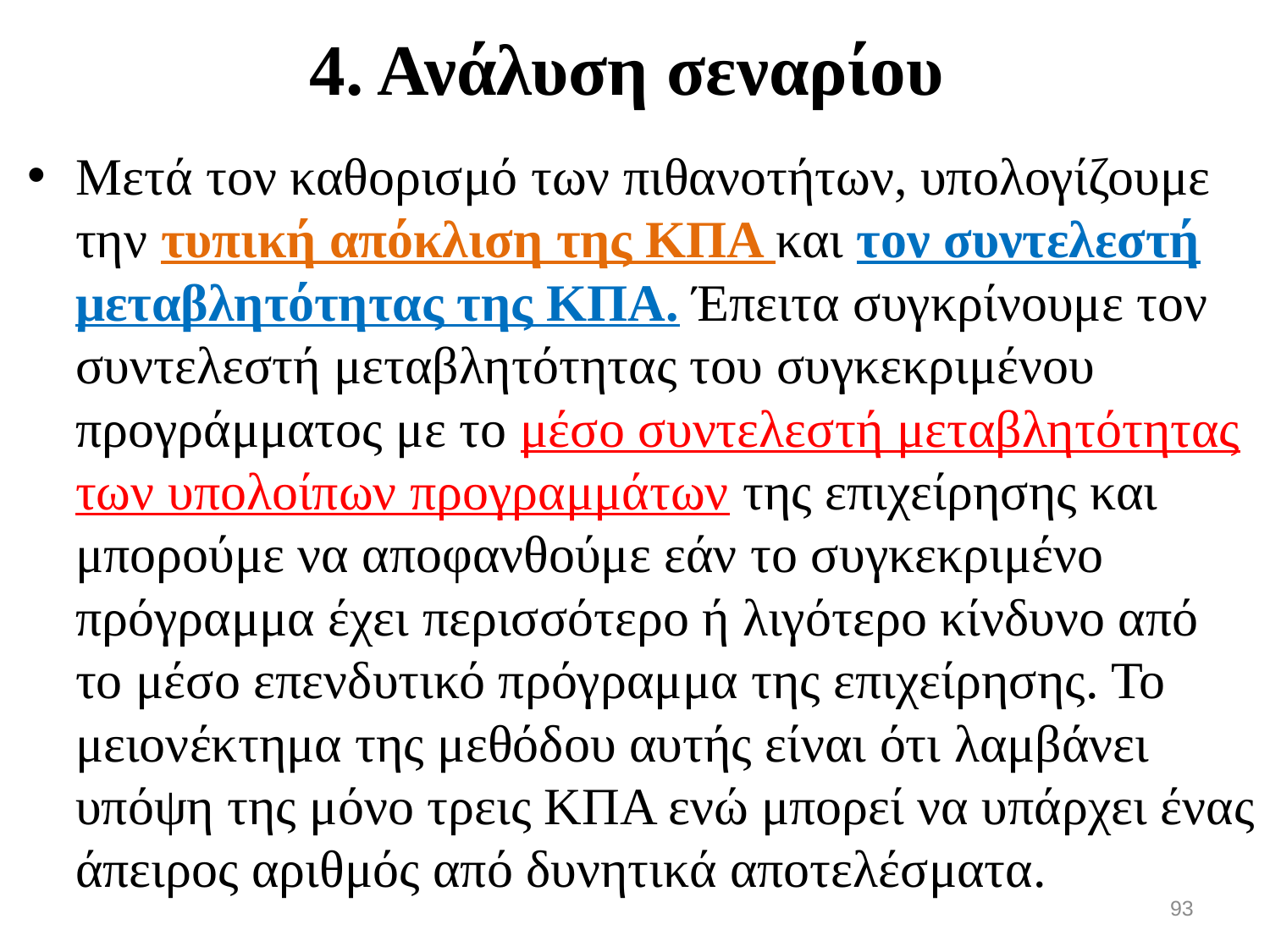

# 4. Ανάλυση σεναρίου
Μετά τον καθορισμό των πιθανοτήτων, υπολογίζουμε την τυπική απόκλιση της ΚΠΑ και τον συντελεστή μεταβλητότητας της ΚΠΑ. Έπειτα συγκρίνουμε τον συντελεστή μεταβλητότητας του συγκεκριμένου προγράμματος με το μέσο συντελεστή μεταβλητότητας των υπολοίπων προγραμμάτων της επιχείρησης και μπορούμε να αποφανθούμε εάν το συγκεκριμένο πρόγραμμα έχει περισσότερο ή λιγότερο κίνδυνο από το μέσο επενδυτικό πρόγραμμα της επιχείρησης. Το μειονέκτημα της μεθόδου αυτής είναι ότι λαμβάνει υπόψη της μόνο τρεις ΚΠΑ ενώ μπορεί να υπάρχει ένας άπειρος αριθμός από δυνητικά αποτελέσματα.
93